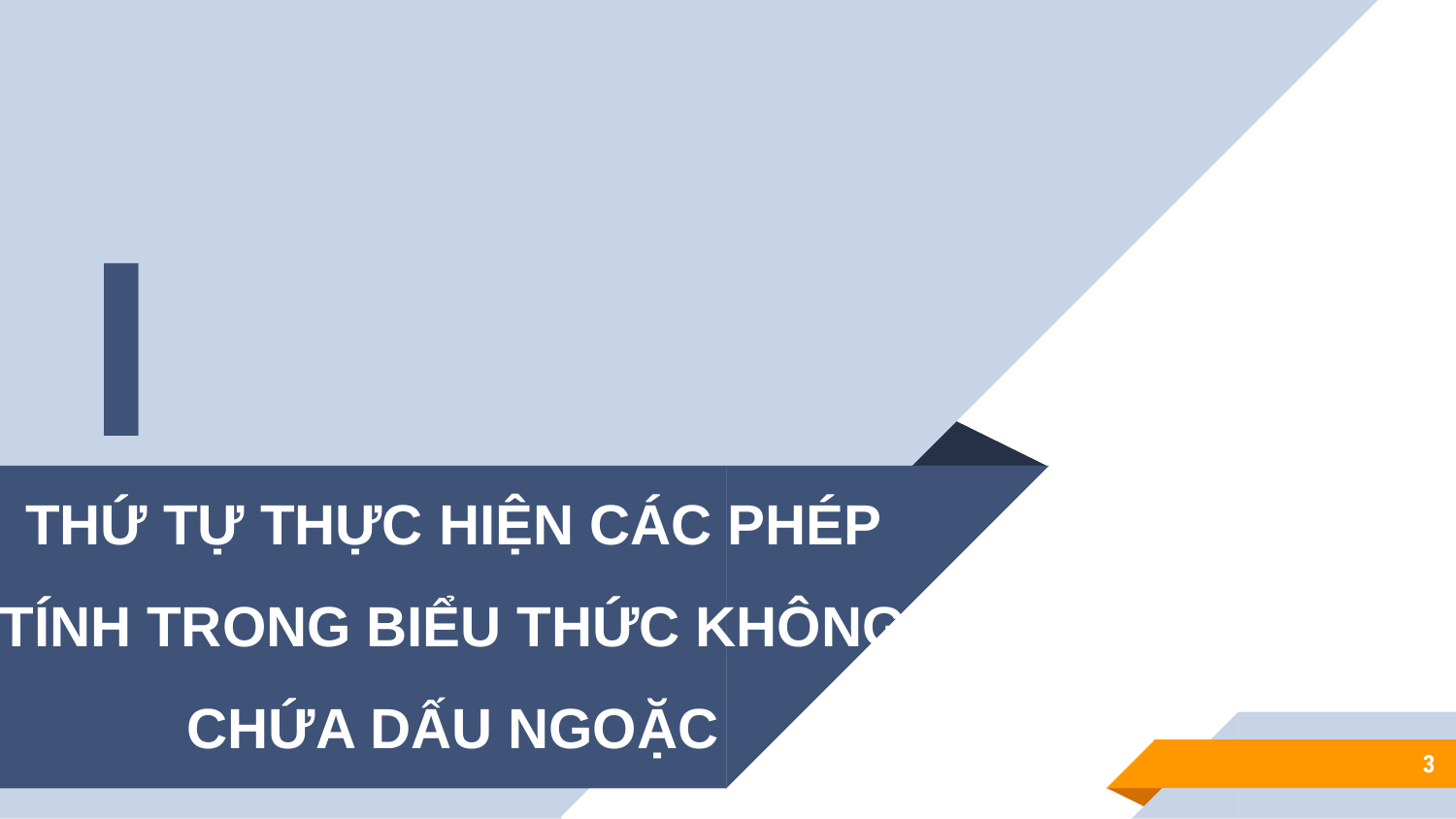

I
THỨ TỰ THỰC HIỆN CÁC PHÉP TÍNH TRONG BIỂU THỨC KHÔNG CHỨA DẤU NGOẶC
3